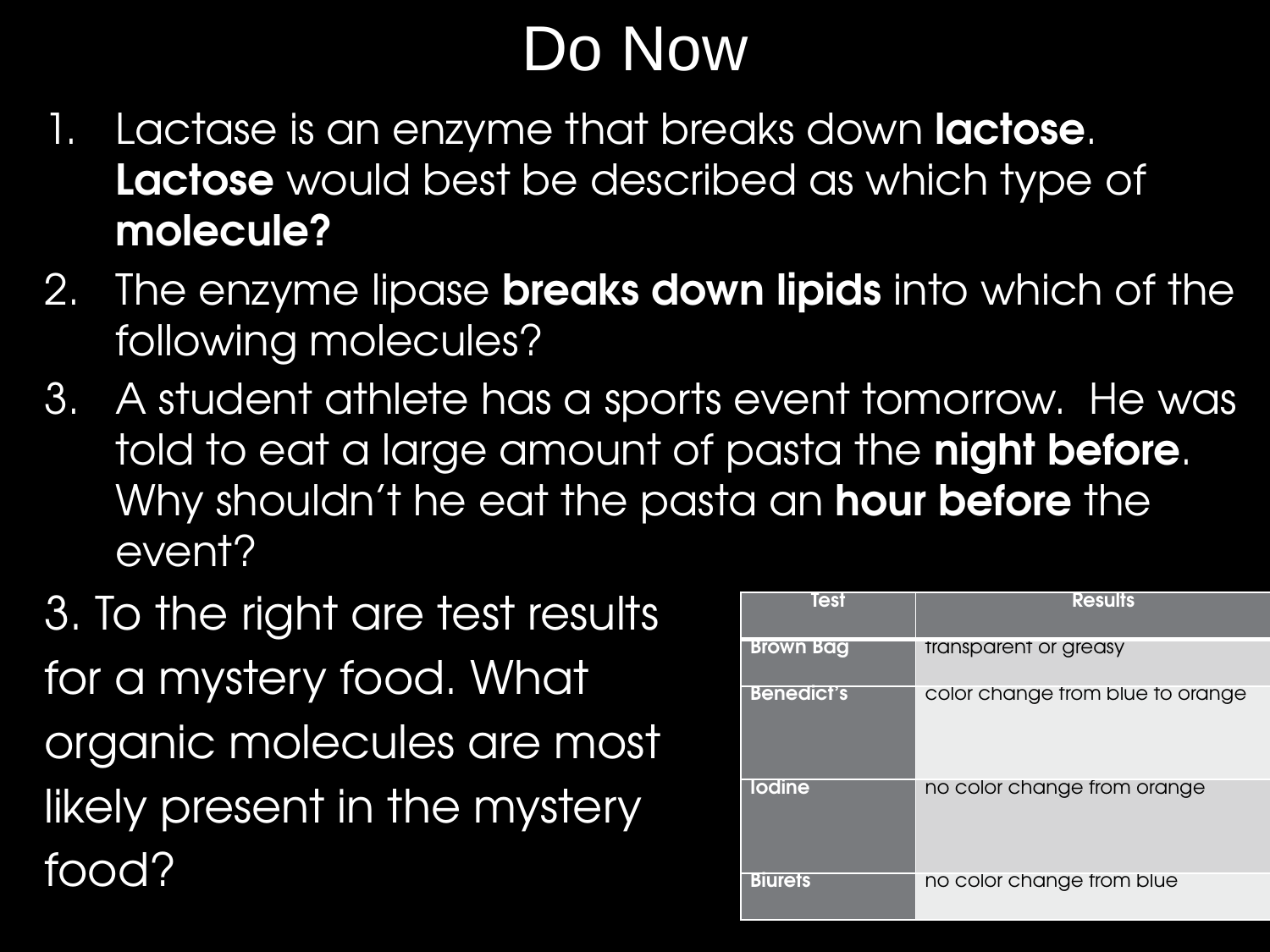

# Do Now
Lactase is an enzyme that breaks down lactose.  Lactose would best be described as which type of molecule?
The enzyme lipase breaks down lipids into which of the following molecules?
A student athlete has a sports event tomorrow.  He was told to eat a large amount of pasta the night before. Why shouldn’t he eat the pasta an hour before the event?
3. To the right are test results
for a mystery food. What
organic molecules are most
likely present in the mystery
food?

| Test | Results |
| --- | --- |
| Brown Bag | transparent or greasy |
| Benedict’s | color change from blue to orange |
| Iodine | no color change from orange |
| Biurets | no color change from blue |